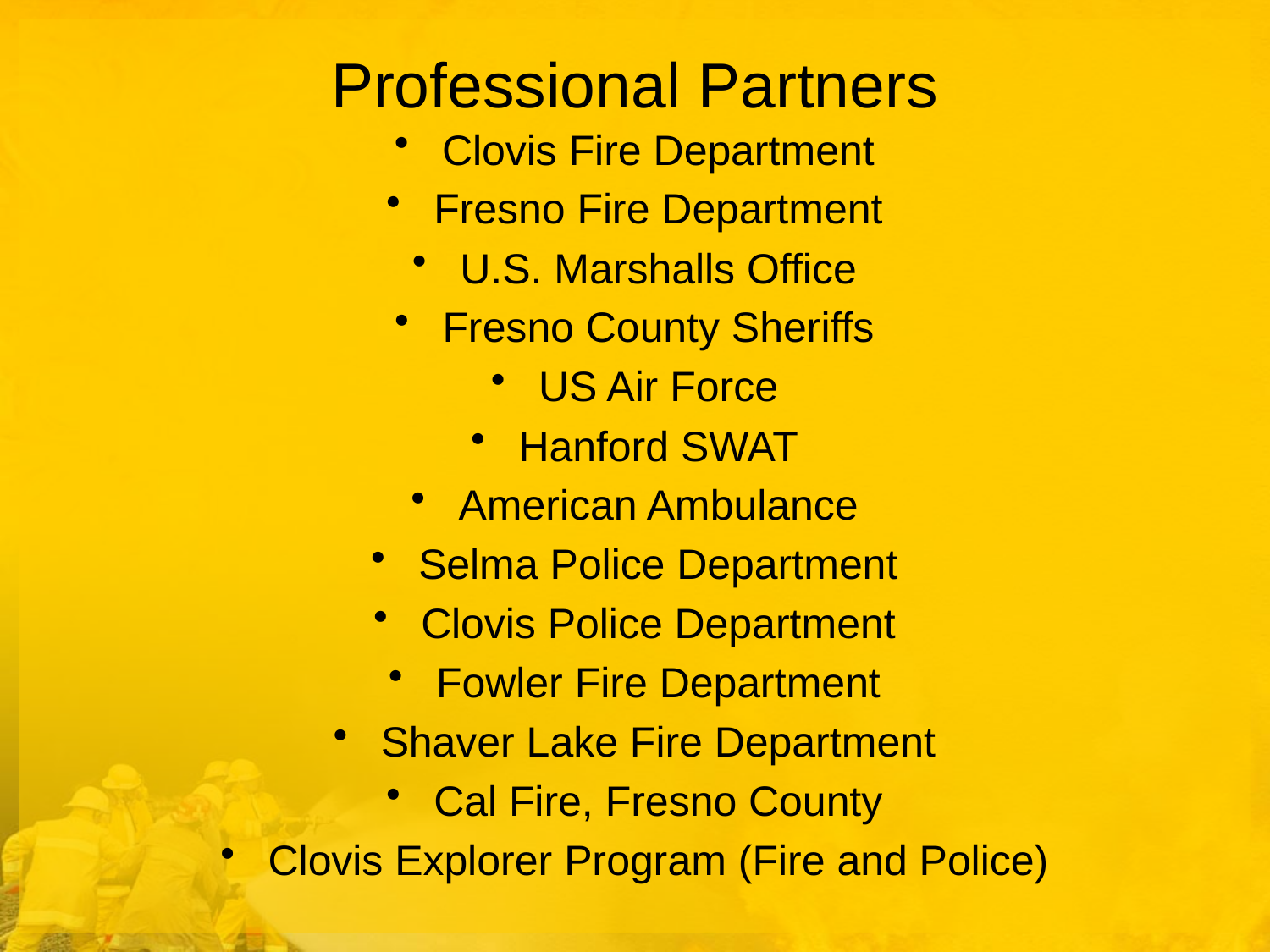

# Professional Partners
Clovis Fire Department
Fresno Fire Department
U.S. Marshalls Office
Fresno County Sheriffs
US Air Force
Hanford SWAT
American Ambulance
Selma Police Department
Clovis Police Department
Fowler Fire Department
Shaver Lake Fire Department
Cal Fire, Fresno County
Clovis Explorer Program (Fire and Police)